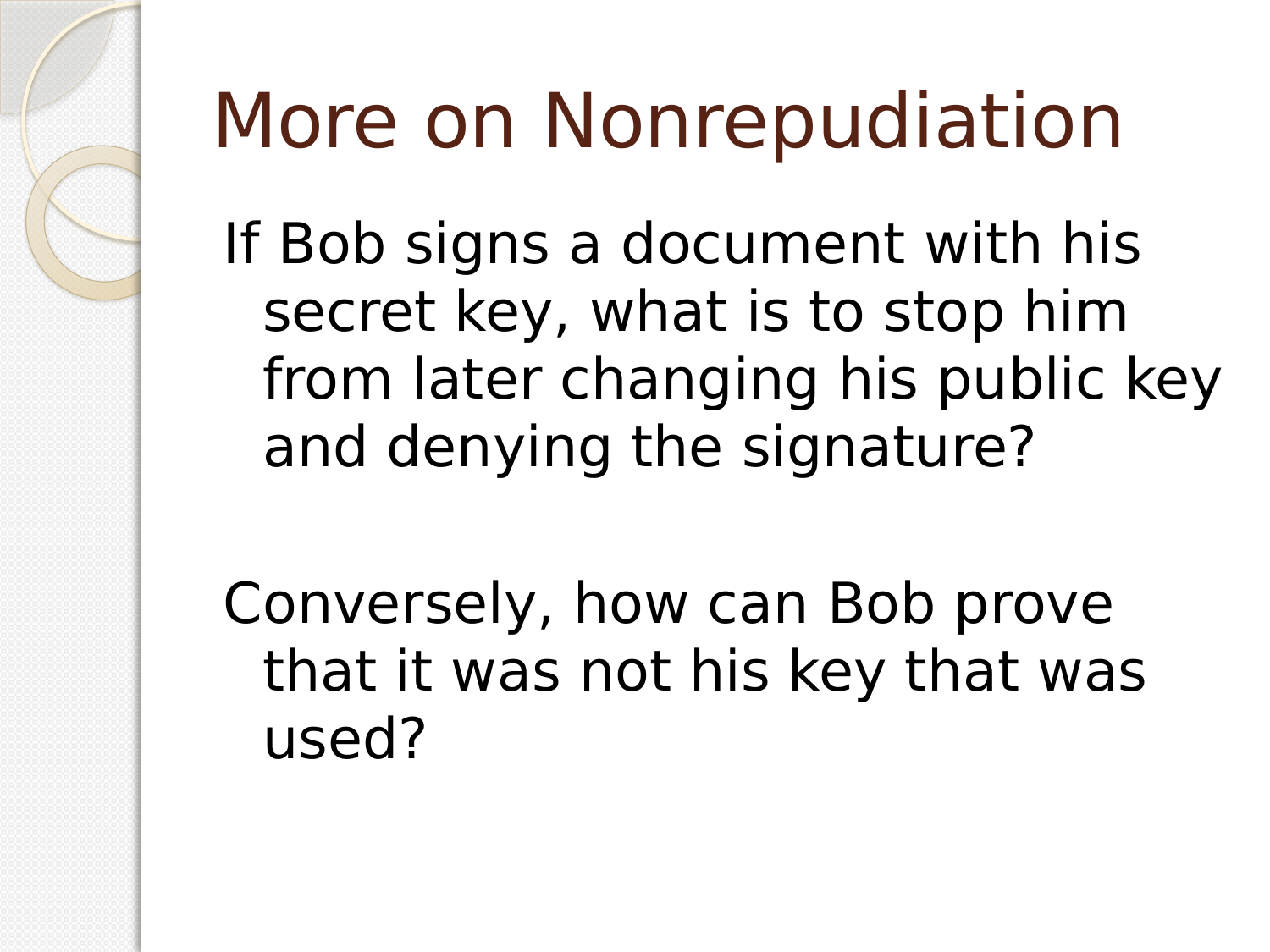

# More on Nonrepudiation
If Bob signs a document with his secret key, what is to stop him from later changing his public key and denying the signature?

Conversely, how can Bob prove that it was not his key that was used?